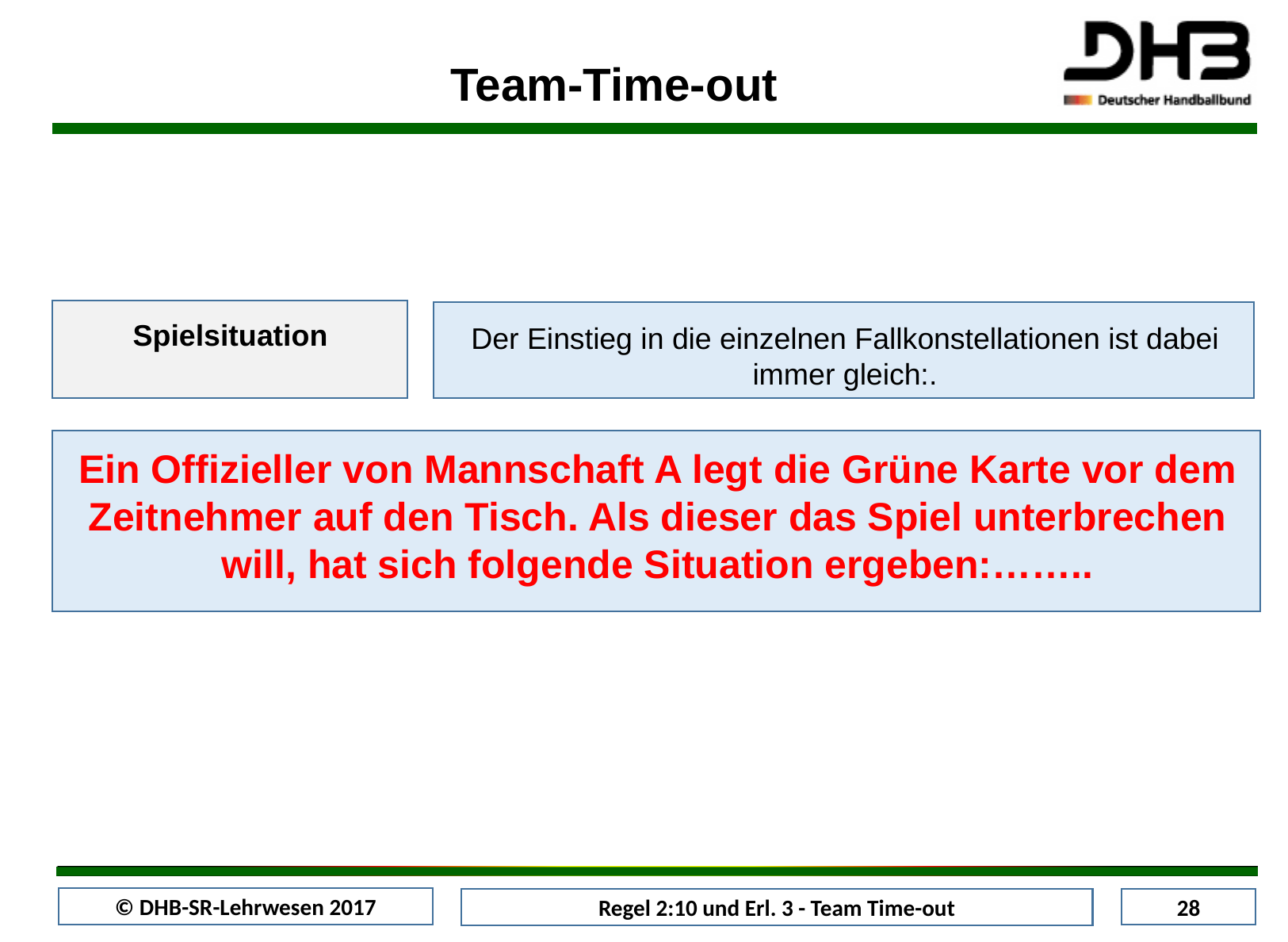

Team-Time-out

Spielsituation

Der Einstieg in die einzelnen Fallkonstellationen ist dabei immer gleich:.

Ein Offizieller von Mannschaft A legt die Grüne Karte vor dem Zeitnehmer auf den Tisch. Als dieser das Spiel unterbrechen will, hat sich folgende Situation ergeben:……..